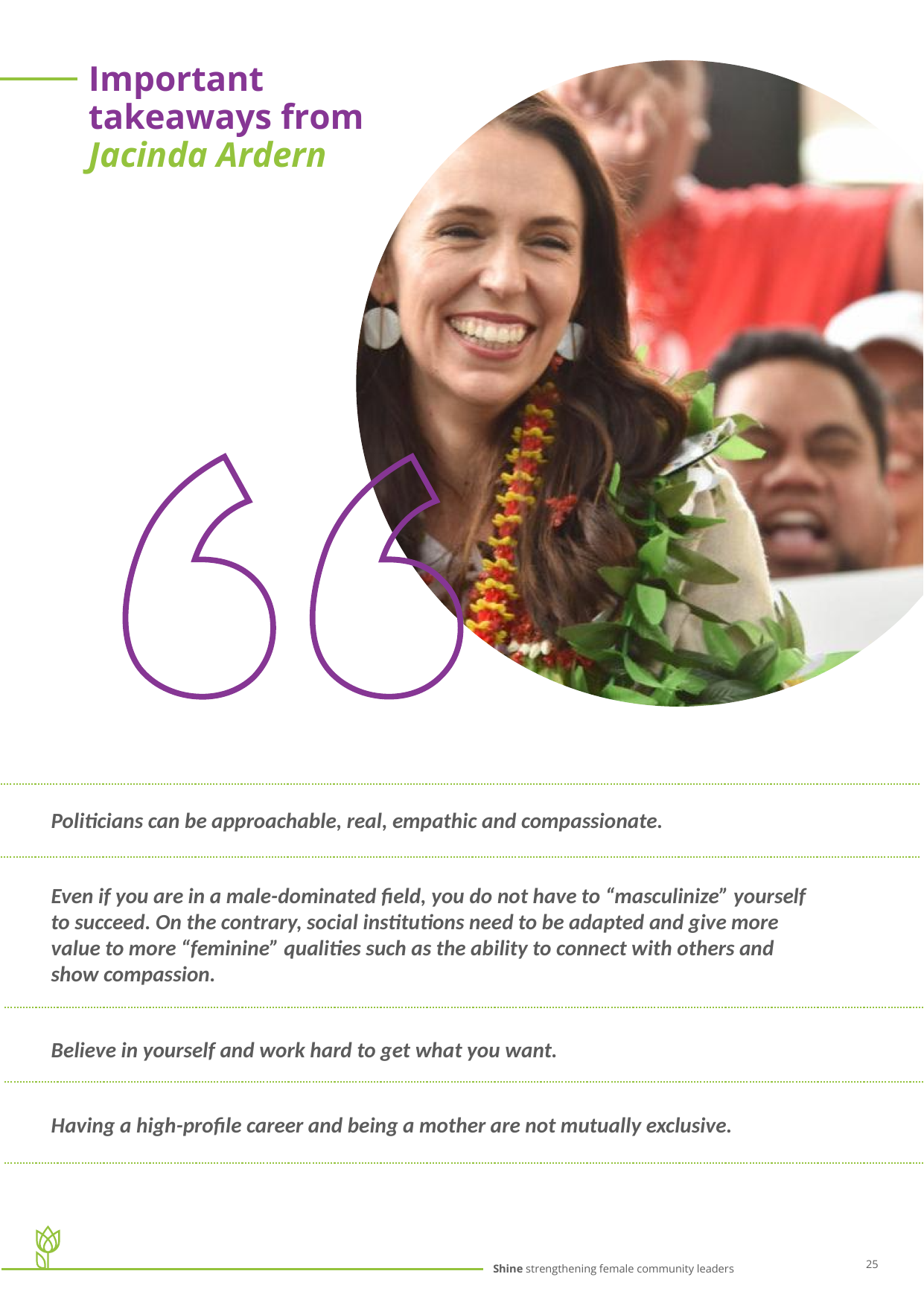

Important takeaways from Jacinda Ardern

Politicians can be approachable, real, empathic and compassionate.
Even if you are in a male-dominated field, you do not have to “masculinize” yourself to succeed. On the contrary, social institutions need to be adapted and give more value to more “feminine” qualities such as the ability to connect with others and show compassion.
Believe in yourself and work hard to get what you want.
Having a high-profile career and being a mother are not mutually exclusive.
25